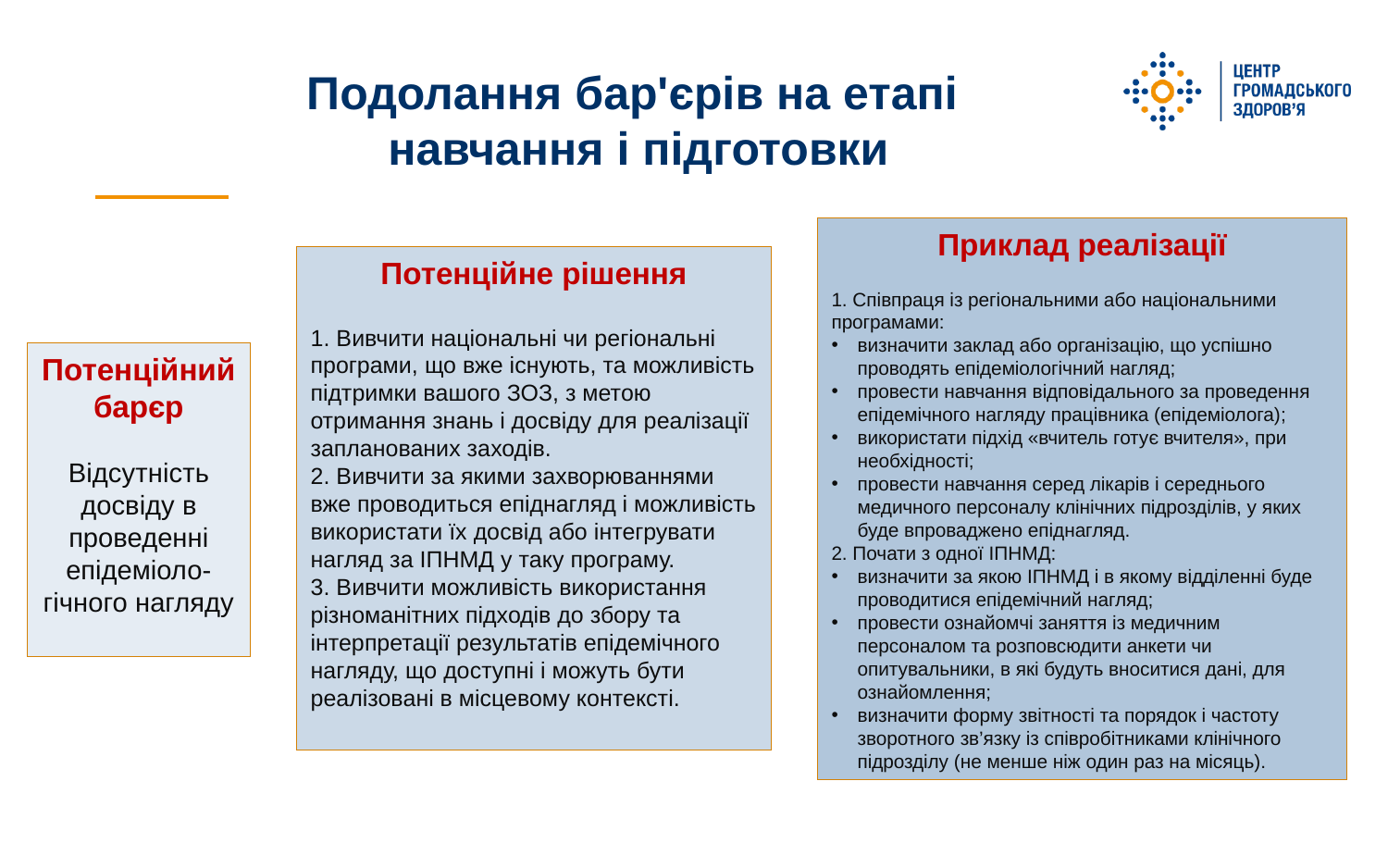

Подолання бар'єрів на етапі
навчання і підготовки
Приклад реалізації

1. Співпраця із регіональними або національними програмами:
визначити заклад або організацію, що успішно проводять епідеміологічний нагляд;
провести навчання відповідального за проведення епідемічного нагляду працівника (епідеміолога);
використати підхід «вчитель готує вчителя», при необхідності;
провести навчання серед лікарів і середнього медичного персоналу клінічних підрозділів, у яких буде впроваджено епіднагляд.
2. Почати з одної ІПНМД:
визначити за якою ІПНМД і в якому відділенні буде проводитися епідемічний нагляд;
провести ознайомчі заняття із медичним персоналом та розповсюдити анкети чи опитувальники, в які будуть вноситися дані, для ознайомлення;
визначити форму звітності та порядок і частоту зворотного зв’язку із співробітниками клінічного підрозділу (не менше ніж один раз на місяць).
Потенційне рішення

1. Вивчити національні чи регіональні програми, що вже існують, та можливість підтримки вашого ЗОЗ, з метою отримання знань і досвіду для реалізації запланованих заходів.
2. Вивчити за якими захворюваннями вже проводиться епіднагляд і можливість використати їх досвід або інтегрувати нагляд за ІПНМД у таку програму.
3. Вивчити можливість використання різноманітних підходів до збору та інтерпретації результатів епідемічного нагляду, що доступні і можуть бути реалізовані в місцевому контексті.

Потенційний барєр

Відсутність досвіду в проведенні епідеміоло-гічного нагляду